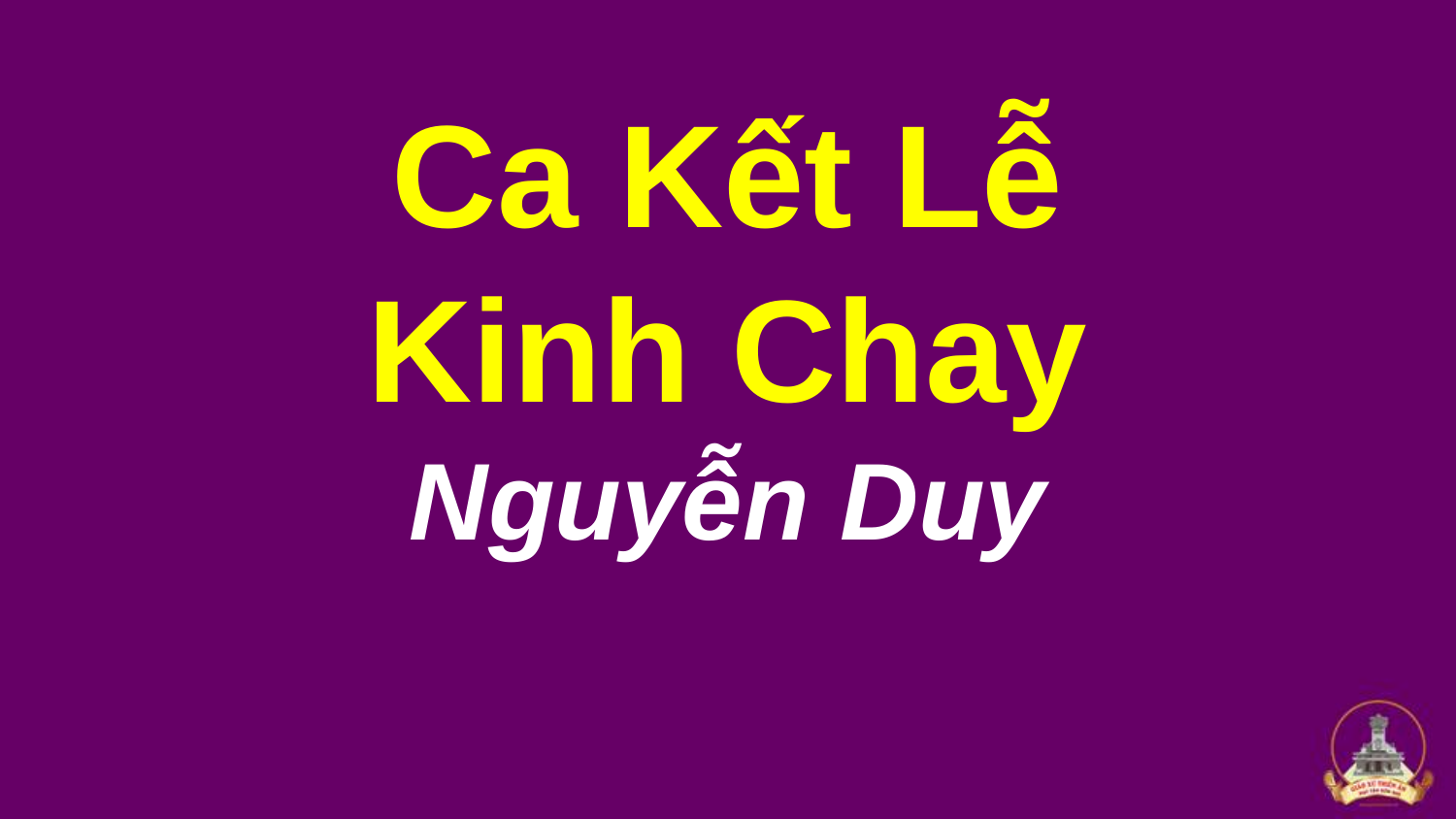

# Ca Kết Lễ Kinh Chay Nguyễn Duy